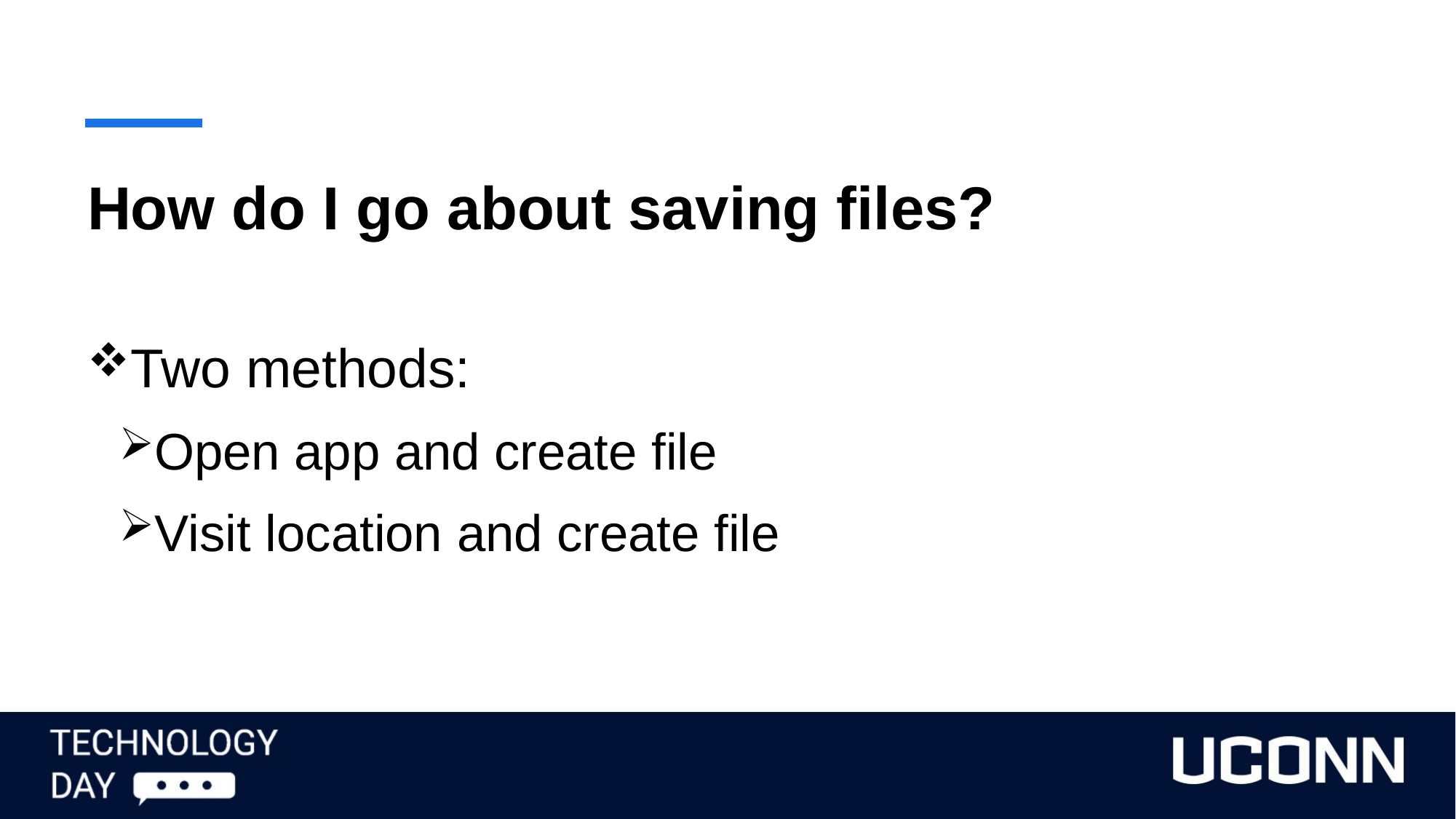

# How do I go about saving files?
Two methods:
Open app and create file
Visit location and create file